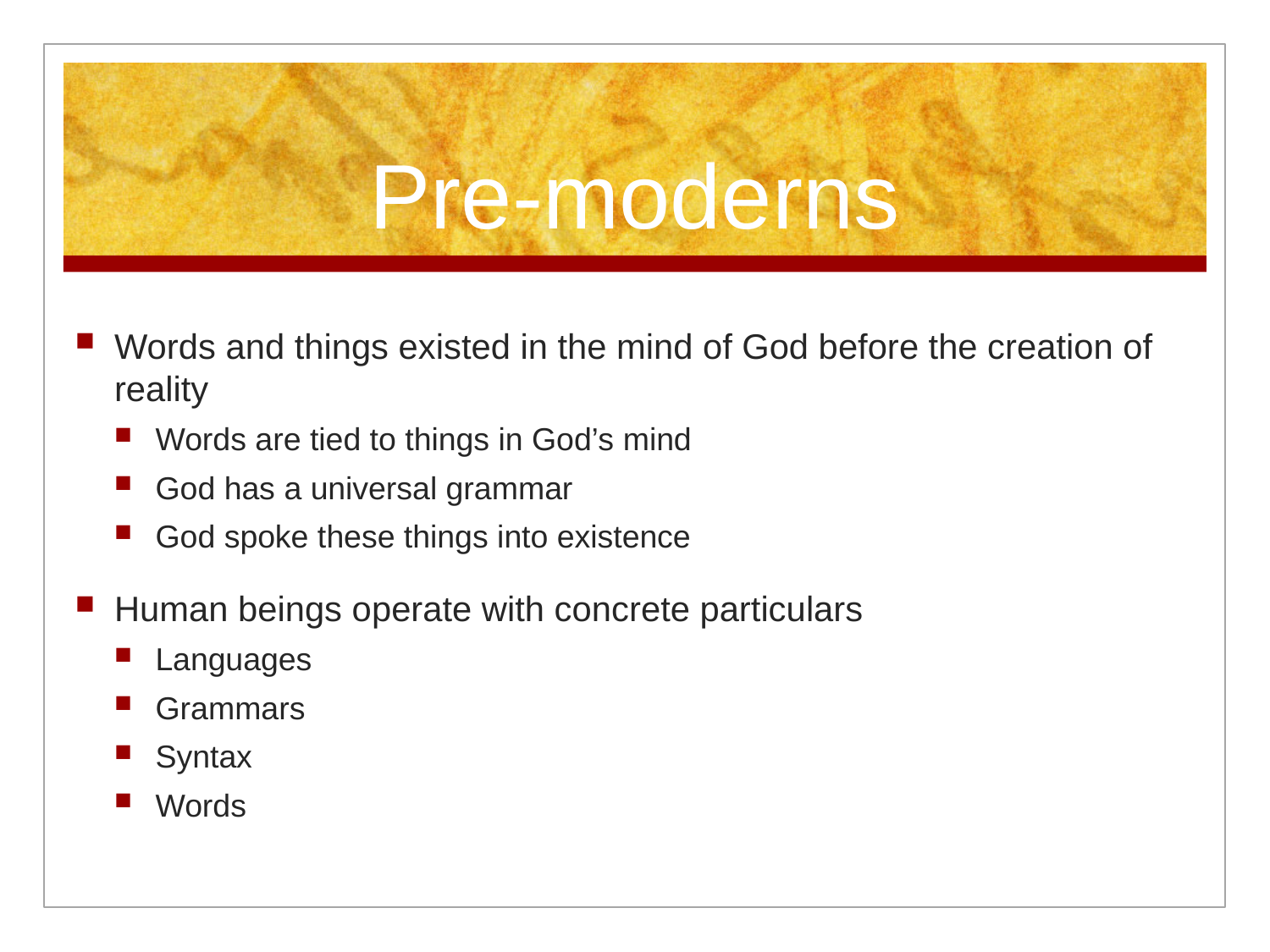

# Pre-moderns
Words and things existed in the mind of God before the creation of reality
Words are tied to things in God’s mind
God has a universal grammar
God spoke these things into existence
Human beings operate with concrete particulars
Languages
Grammars
Syntax
Words